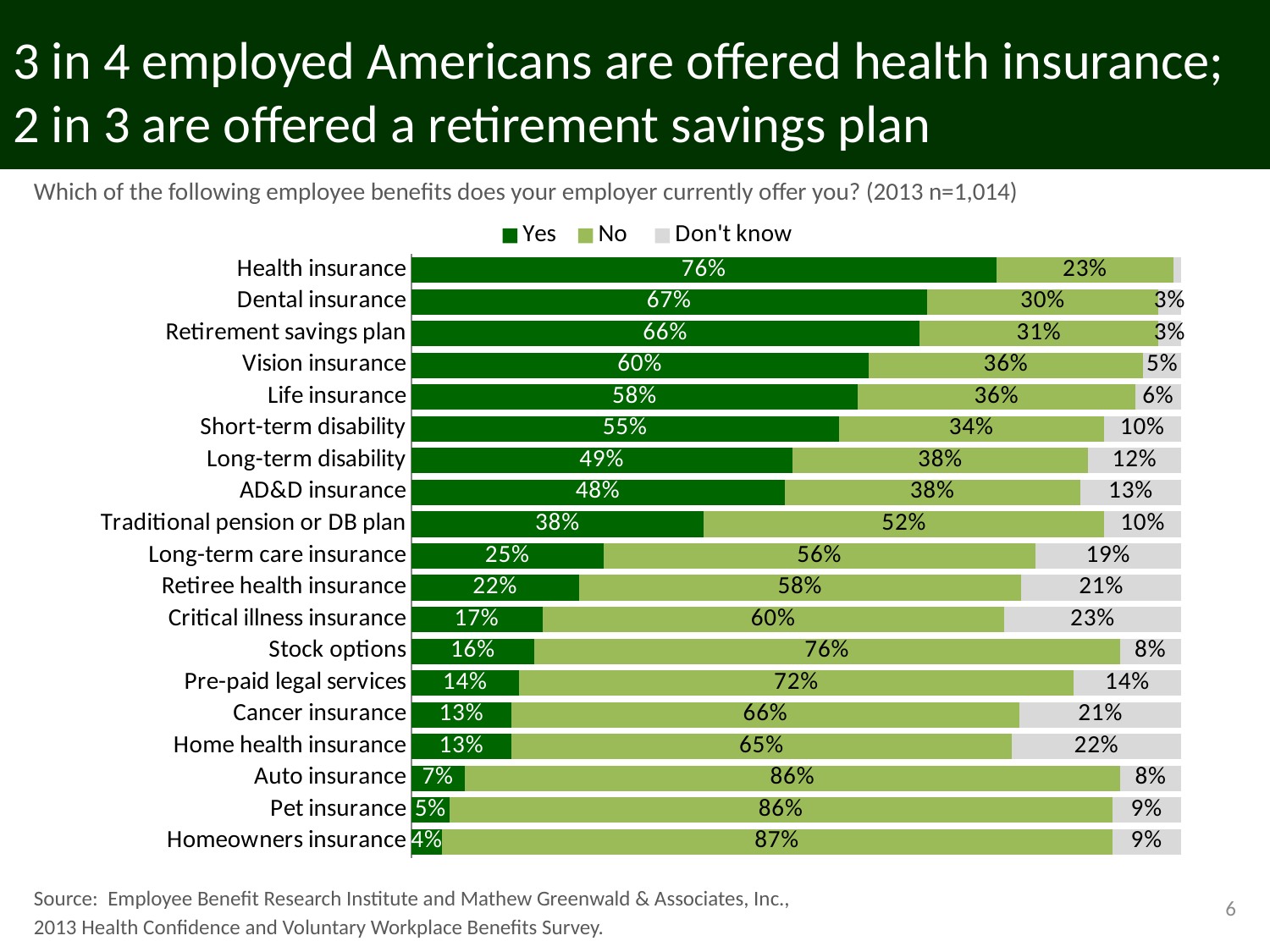

# 3 in 4 employed Americans are offered health insurance; 2 in 3 are offered a retirement savings plan
Which of the following employee benefits does your employer currently offer you? (2013 n=1,014)

[unsupported chart]

Source:  Employee Benefit Research Institute and Mathew Greenwald & Associates, Inc.,
2013 Health Confidence and Voluntary Workplace Benefits Survey.
6